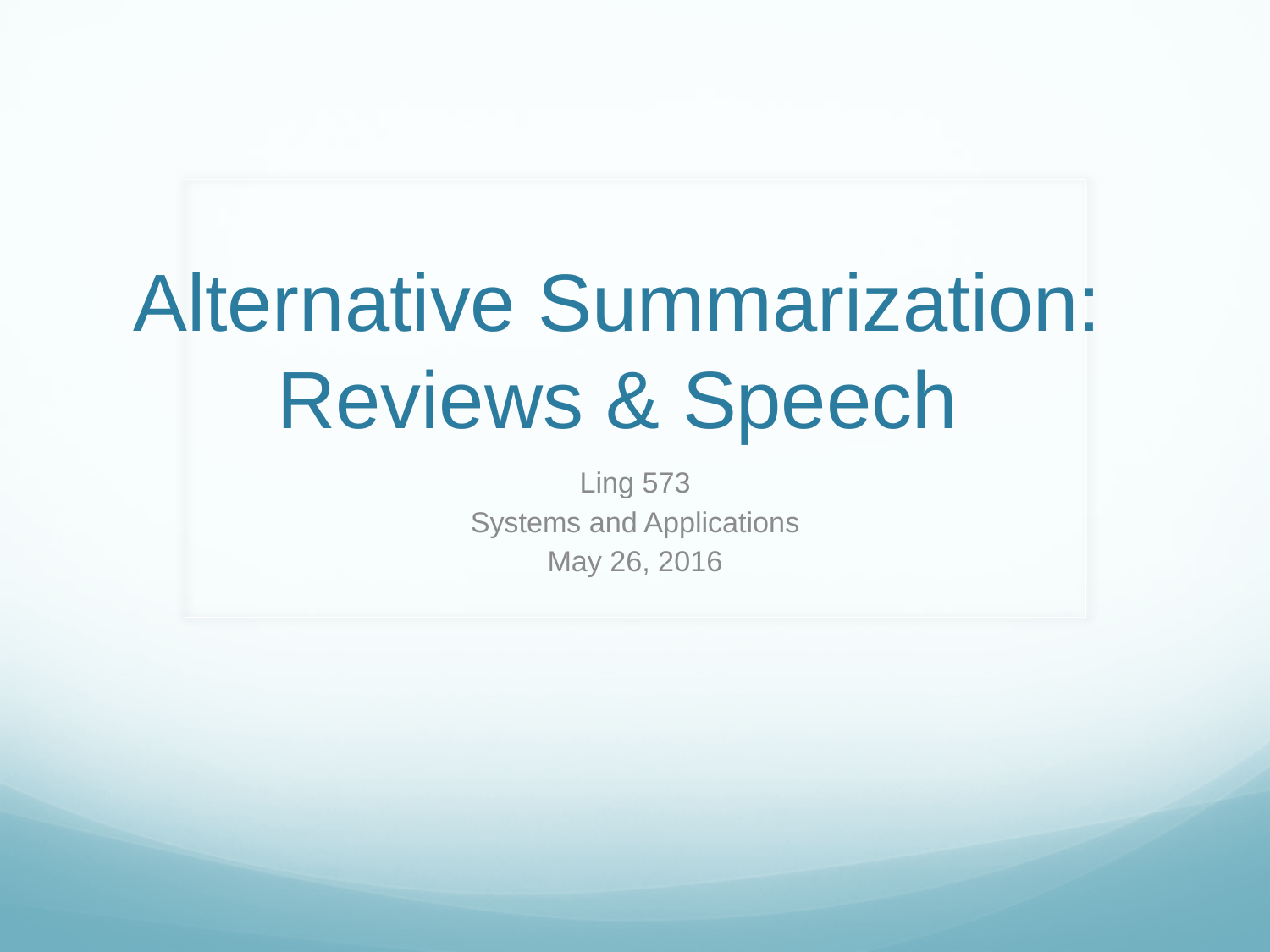

# Alternative Summarization: Reviews & Speech
Ling 573
Systems and Applications
May 26, 2016